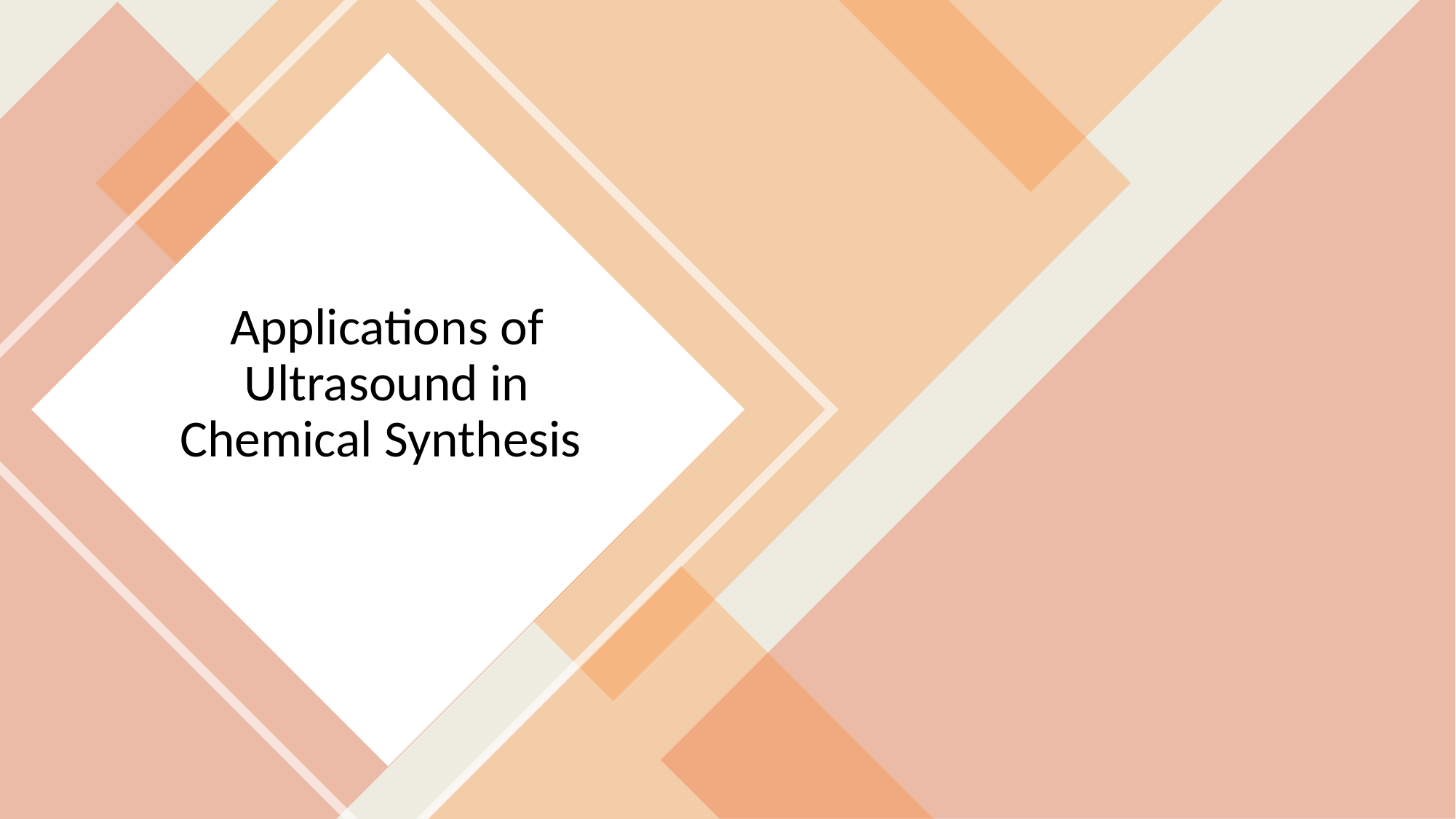

# Applications of Ultrasound in Chemical Synthesis